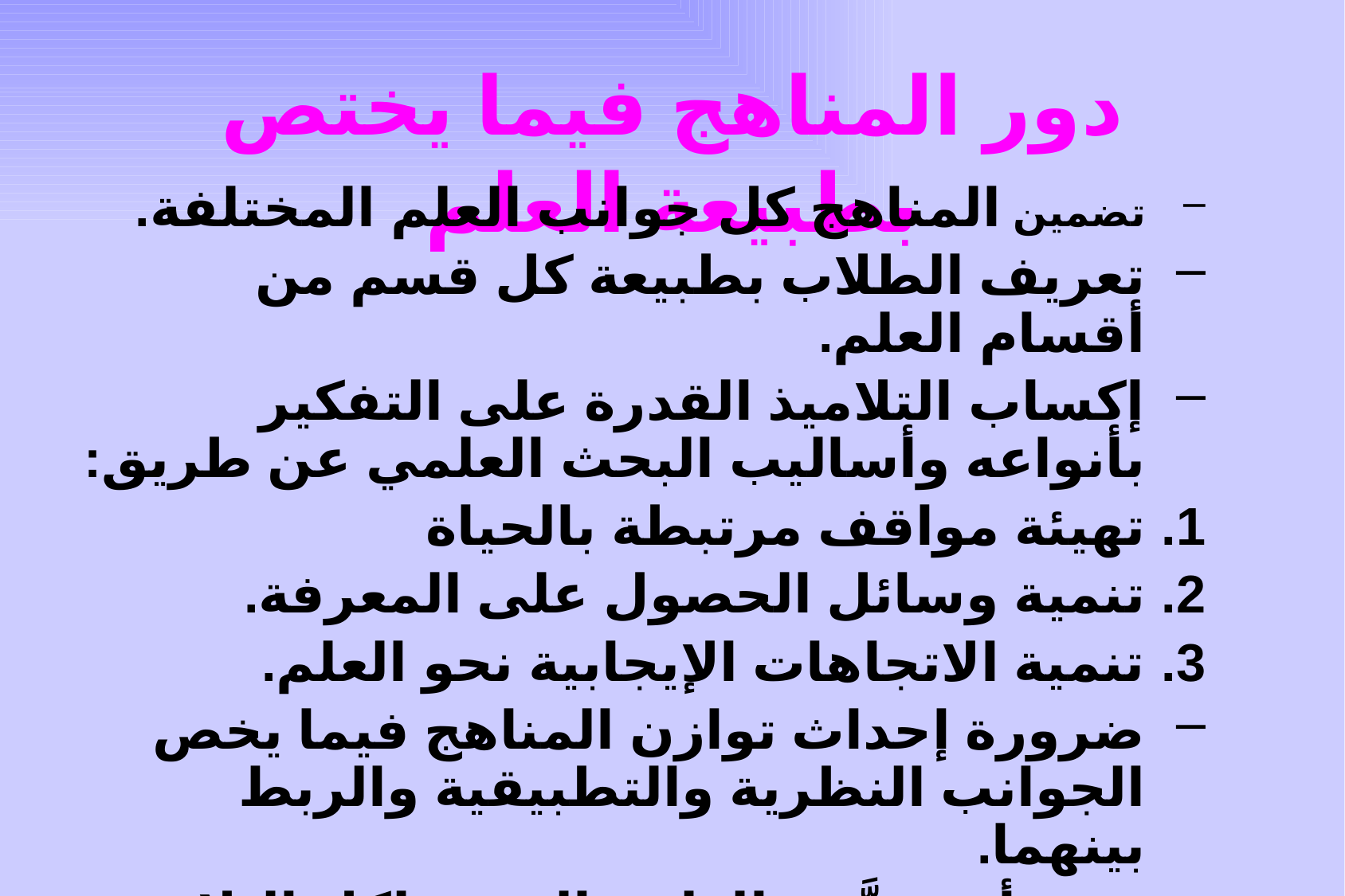

# دور المناهج فيما يختص بطبيعة العلم
تضمين المناهج كل جوانب العلم المختلفة.
تعريف الطلاب بطبيعة كل قسم من أقسام العلم.
إكساب التلاميذ القدرة على التفكير بأنواعه وأساليب البحث العلمي عن طريق:
تهيئة مواقف مرتبطة بالحياة
تنمية وسائل الحصول على المعرفة.
تنمية الاتجاهات الإيجابية نحو العلم.
ضرورة إحداث توازن المناهج فيما يخص الجوانب النظرية والتطبيقية والربط بينهما.
يجب أن تدرَّس العلوم العينية لكل التلاميذ.